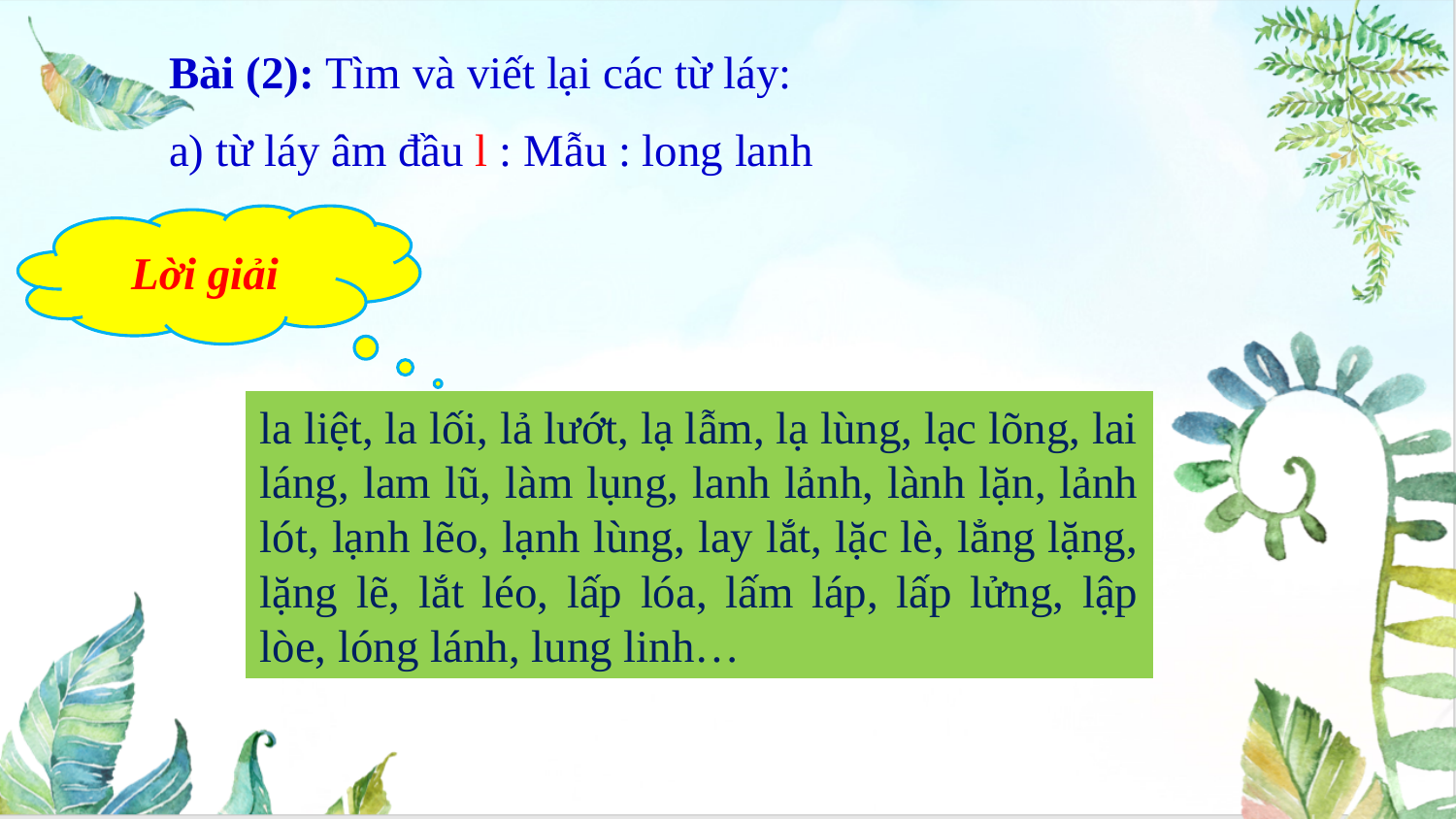

Bài (2): Tìm và viết lại các từ láy:
a) từ láy âm đầu l : Mẫu : long lanh
Lời giải
la liệt, la lối, lả lướt, lạ lẫm, lạ lùng, lạc lõng, lai láng, lam lũ, làm lụng, lanh lảnh, lành lặn, lảnh lót, lạnh lẽo, lạnh lùng, lay lắt, lặc lè, lẳng lặng, lặng lẽ, lắt léo, lấp lóa, lấm láp, lấp lửng, lập lòe, lóng lánh, lung linh…